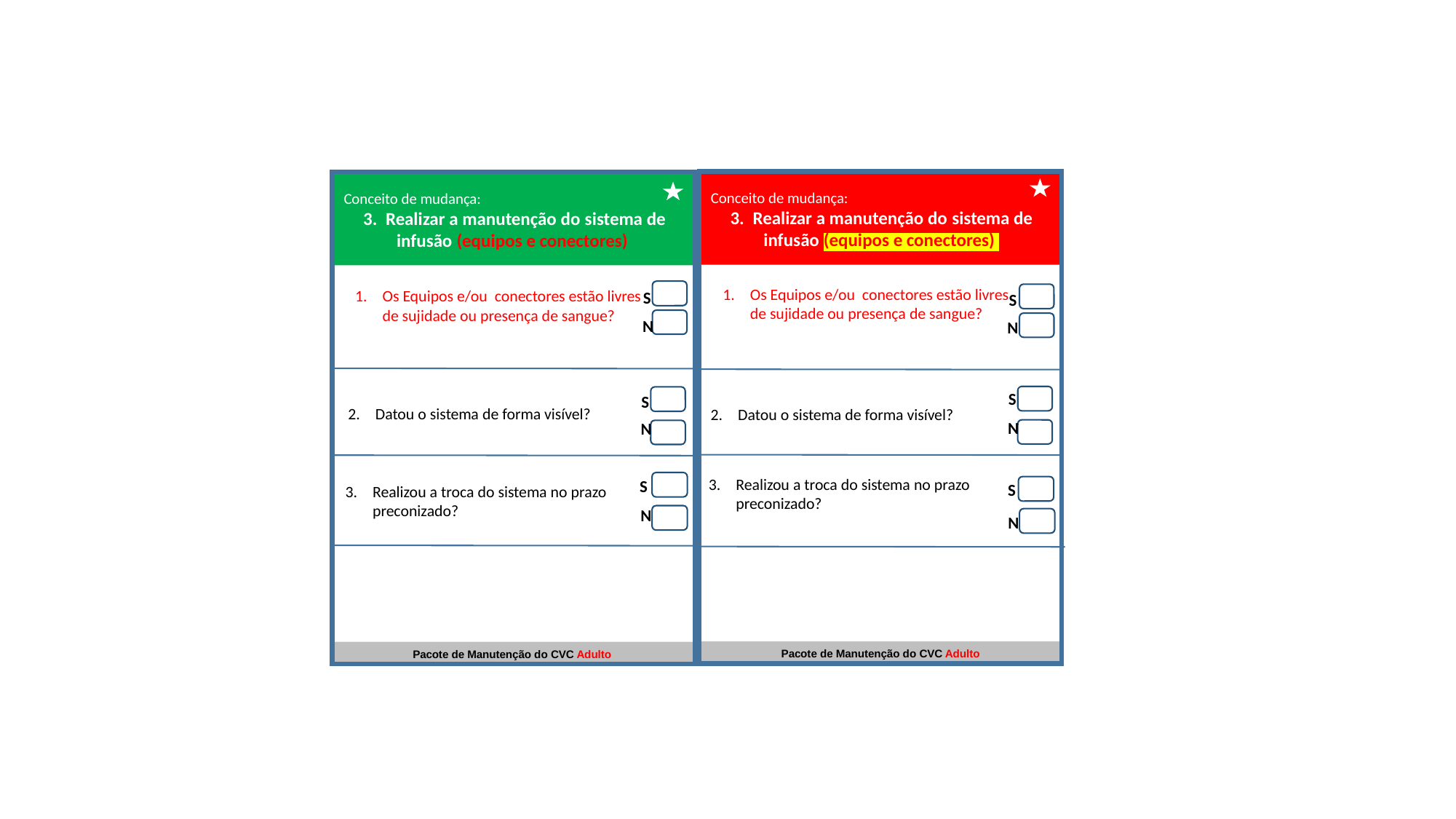

Conceito de mudança:
3.  Realizar a manutenção do sistema de infusão (equipos e conectores)
Conceito de mudança:
3.  Realizar a manutenção do sistema de infusão (equipos e conectores)

S
S

N
N
Datou o sistema de forma visível?

Datou o sistema de forma visível?

S
S
N

N

Pacote de Manutenção do CVC Adulto
Pacote de Manutenção do CVC Adulto
Os Equipos e/ou  conectores estão livres de sujidade ou presença de sangue?

Os Equipos e/ou  conectores estão livres de sujidade ou presença de sangue?

Realizou a troca do sistema no prazo preconizado?

Realizou a troca do sistema no prazo preconizado?

S
S

N

N